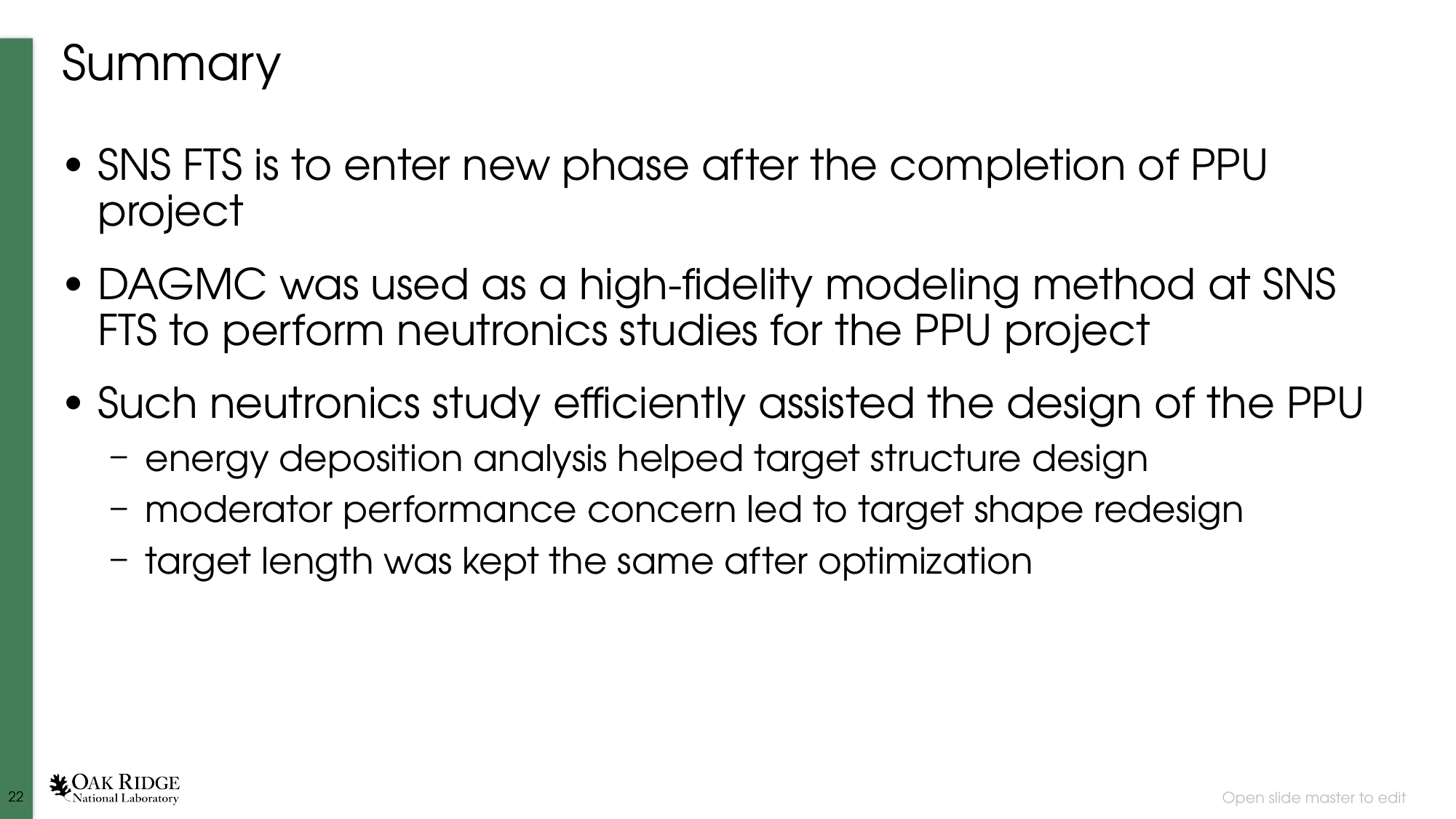

# Summary
SNS FTS is to enter new phase after the completion of PPU project
DAGMC was used as a high-fidelity modeling method at SNS FTS to perform neutronics studies for the PPU project
Such neutronics study efficiently assisted the design of the PPU
energy deposition analysis helped target structure design
moderator performance concern led to target shape redesign
target length was kept the same after optimization